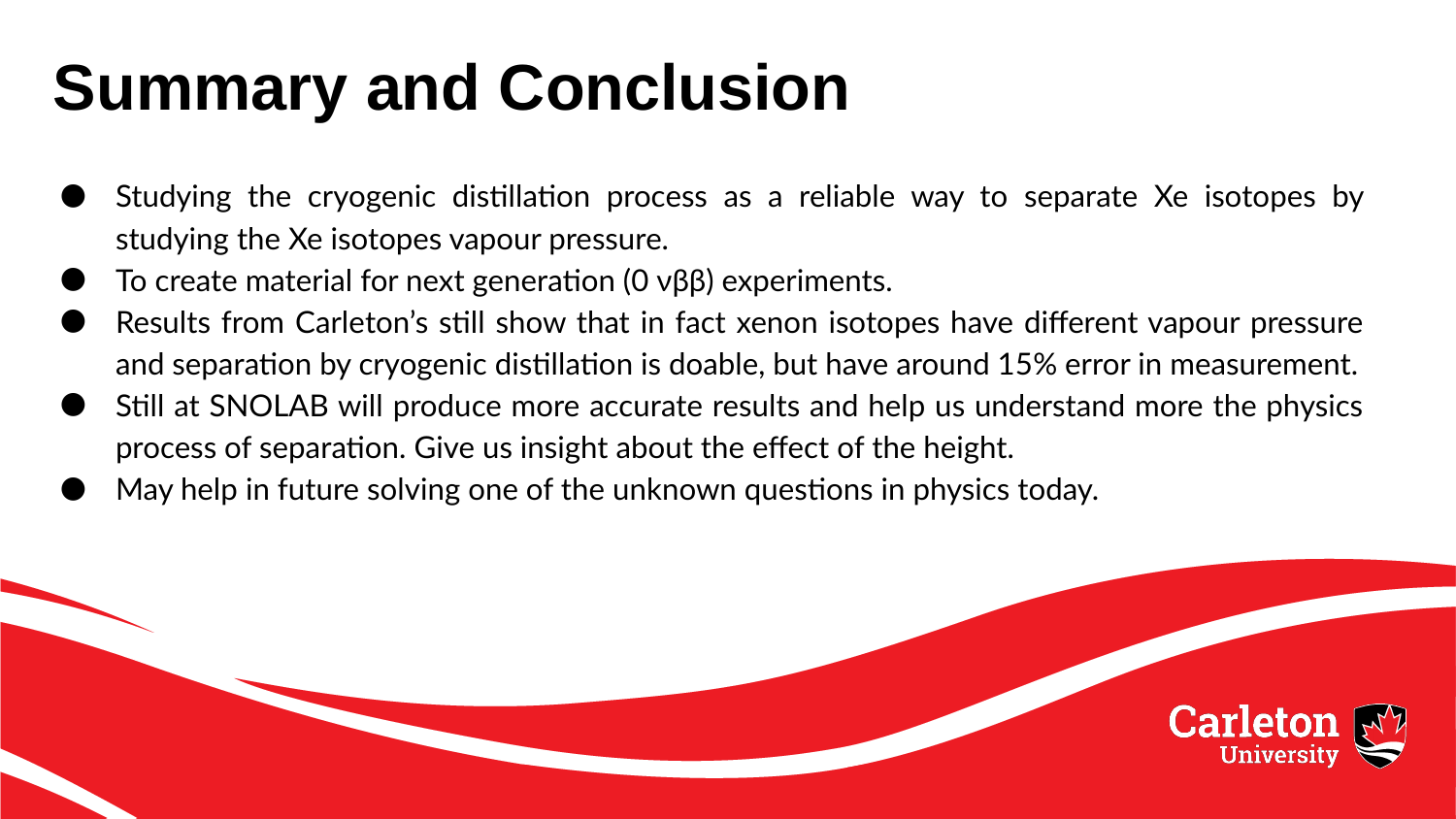

# Summary and Conclusion

Studying the cryogenic distillation process as a reliable way to separate Xe isotopes by studying the Xe isotopes vapour pressure.
To create material for next generation (0 νββ) experiments.
Results from Carleton’s still show that in fact xenon isotopes have different vapour pressure and separation by cryogenic distillation is doable, but have around 15% error in measurement.
Still at SNOLAB will produce more accurate results and help us understand more the physics process of separation. Give us insight about the effect of the height.
May help in future solving one of the unknown questions in physics today.